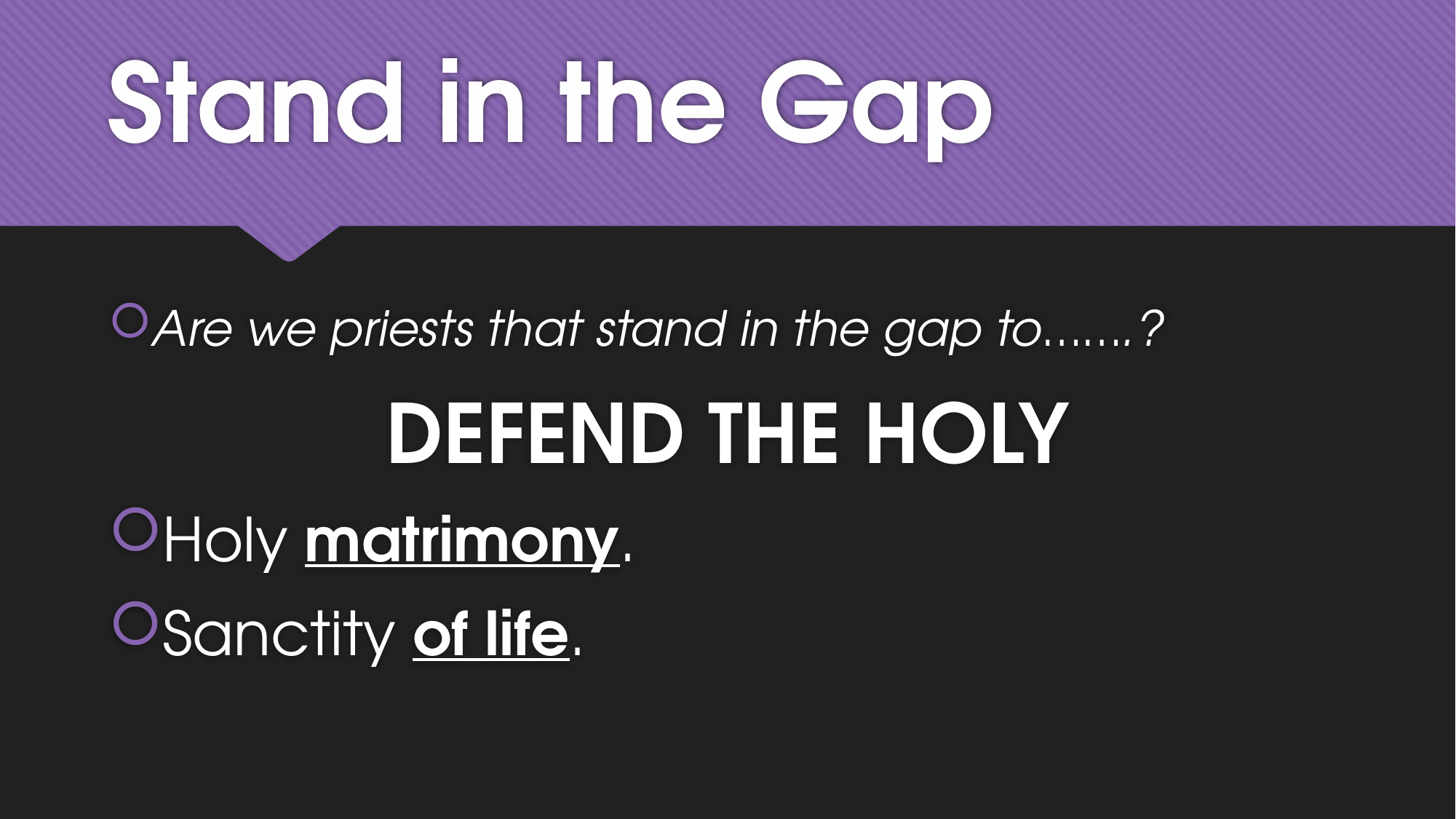

# Stand in the Gap
Are we priests that stand in the gap to…….?
DEFEND THE HOLY
Holy matrimony.
Sanctity of life.